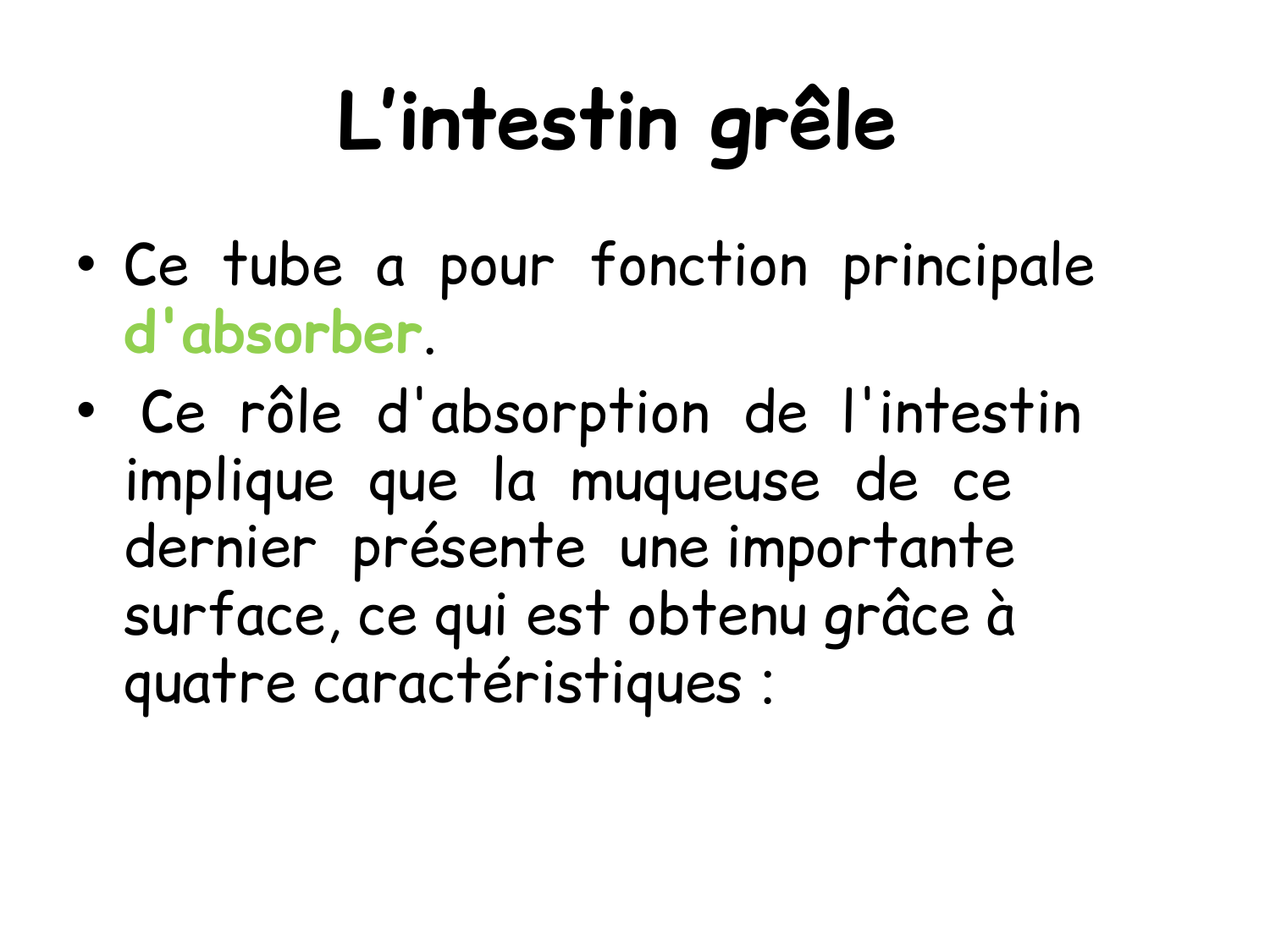

# L’intestin grêle
Ce  tube  a  pour  fonction  principale  d'absorber.
 Ce  rôle  d'absorption  de  l'intestin  implique  que  la  muqueuse  de  ce  dernier  présente  une importante surface, ce qui est obtenu grâce à quatre caractéristiques :